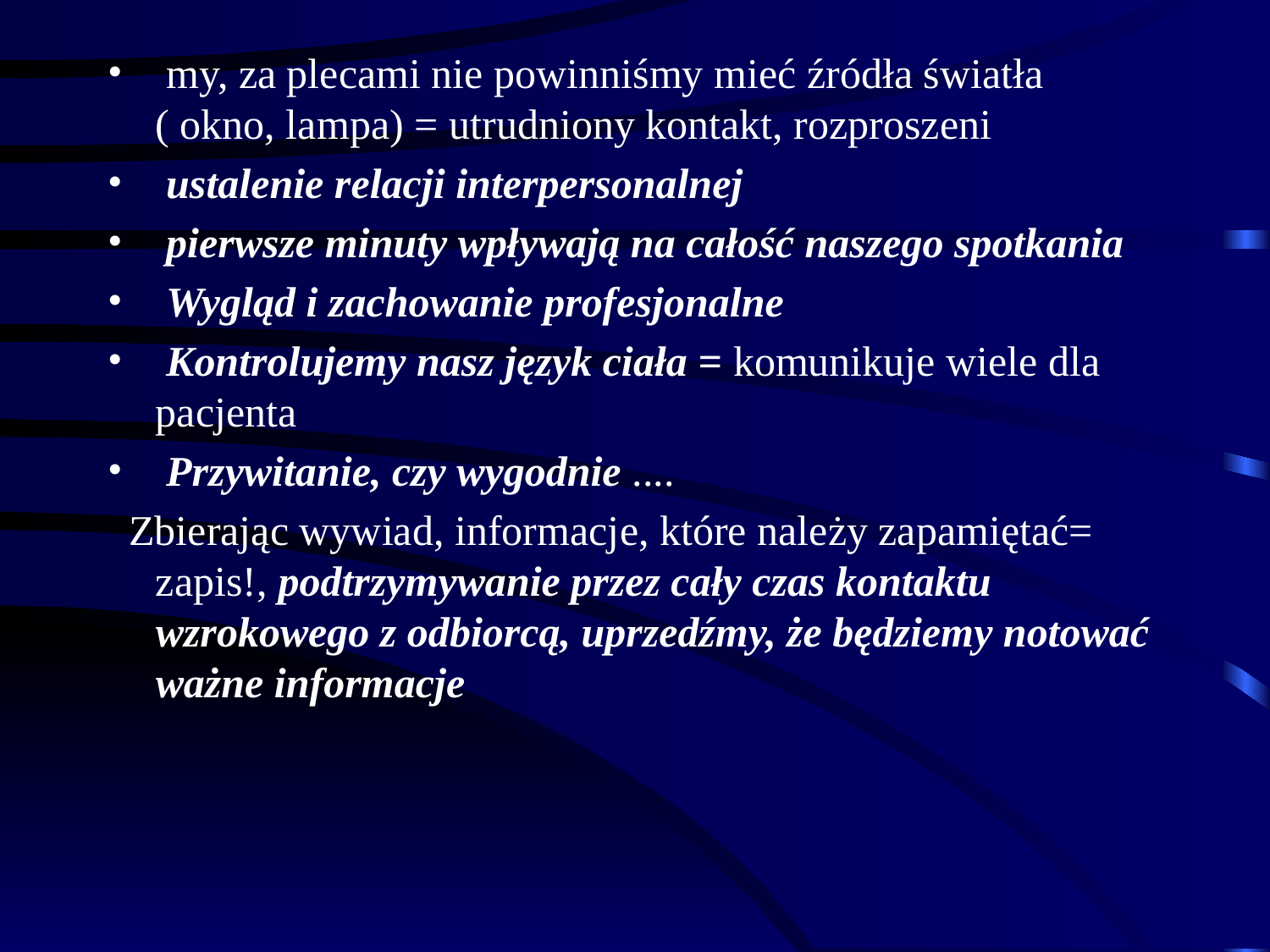

my, za plecami nie powinniśmy mieć źródła światła ( okno, lampa) = utrudniony kontakt, rozproszeni
 ustalenie relacji interpersonalnej
 pierwsze minuty wpływają na całość naszego spotkania
 Wygląd i zachowanie profesjonalne
 Kontrolujemy nasz język ciała = komunikuje wiele dla pacjenta
 Przywitanie, czy wygodnie ....
  Zbierając wywiad, informacje, które należy zapamiętać= zapis!, podtrzymywanie przez cały czas kontaktu wzrokowego z odbiorcą, uprzedźmy, że będziemy notować ważne informacje